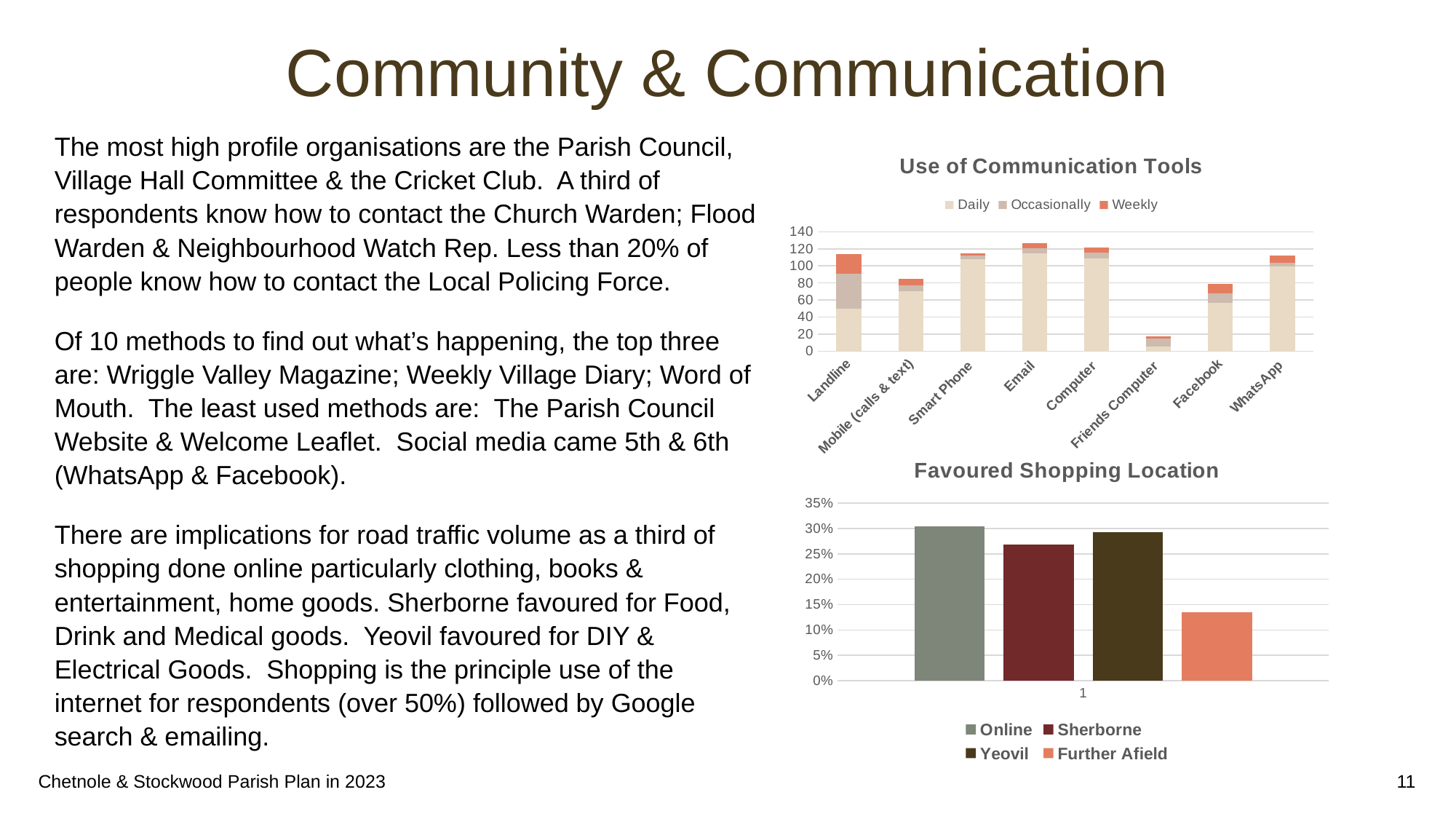

# Community & Communication
The most high profile organisations are the Parish Council, Village Hall Committee & the Cricket Club.  A third of respondents know how to contact the Church Warden; Flood Warden & Neighbourhood Watch Rep. Less than 20% of people know how to contact the Local Policing Force.
Of 10 methods to find out what’s happening, the top three are: Wriggle Valley Magazine; Weekly Village Diary; Word of Mouth.  The least used methods are:  The Parish Council Website & Welcome Leaflet.  Social media came 5th & 6th (WhatsApp & Facebook).
There are implications for road traffic volume as a third of shopping done online particularly clothing, books & entertainment, home goods. Sherborne favoured for Food, Drink and Medical goods.  Yeovil favoured for DIY & Electrical Goods.  Shopping is the principle use of the internet for respondents (over 50%) followed by Google search & emailing.

### Chart: Use of Communication Tools

| Category | Daily | Occasionally | Weekly |
|---|---|---|---|
| Landline | 50.0 | 41.0 | 23.0 |
| Mobile (calls & text) | 70.0 | 7.0 | 8.0 |
| Smart Phone  | 108.0 | 4.0 | 3.0 |
| Email  | 115.0 | 6.0 | 6.0 |
| Computer  | 109.0 | 7.0 | 6.0 |
| Friends Computer  | 5.0 | 10.0 | 2.0 |
| Facebook | 57.0 | 11.0 | 11.0 |
| WhatsApp  | 99.0 | 5.0 | 8.0 |

### Chart: Favoured Shopping Location

| Category | Online | Sherborne | Yeovil | Further Afield |
|---|---|---|---|---|
Chetnole & Stockwood Parish Plan in 2023
11